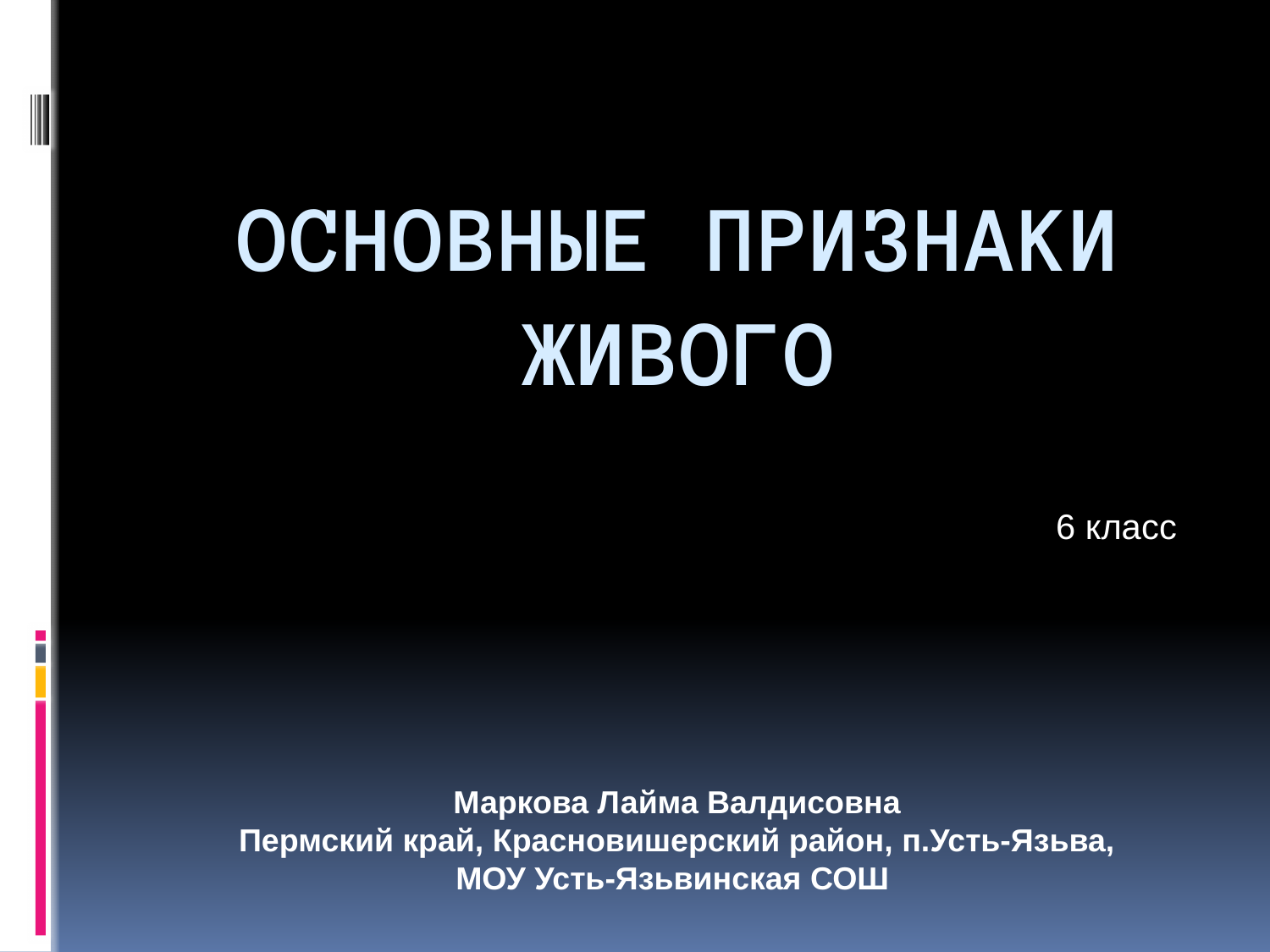

# ОСНОВНЫЕ ПРИЗНАКИ ЖИВОГО
6 класс
Маркова Лайма Валдисовна
 Пермский край, Красновишерский район, п.Усть-Язьва,
МОУ Усть-Язьвинская СОШ